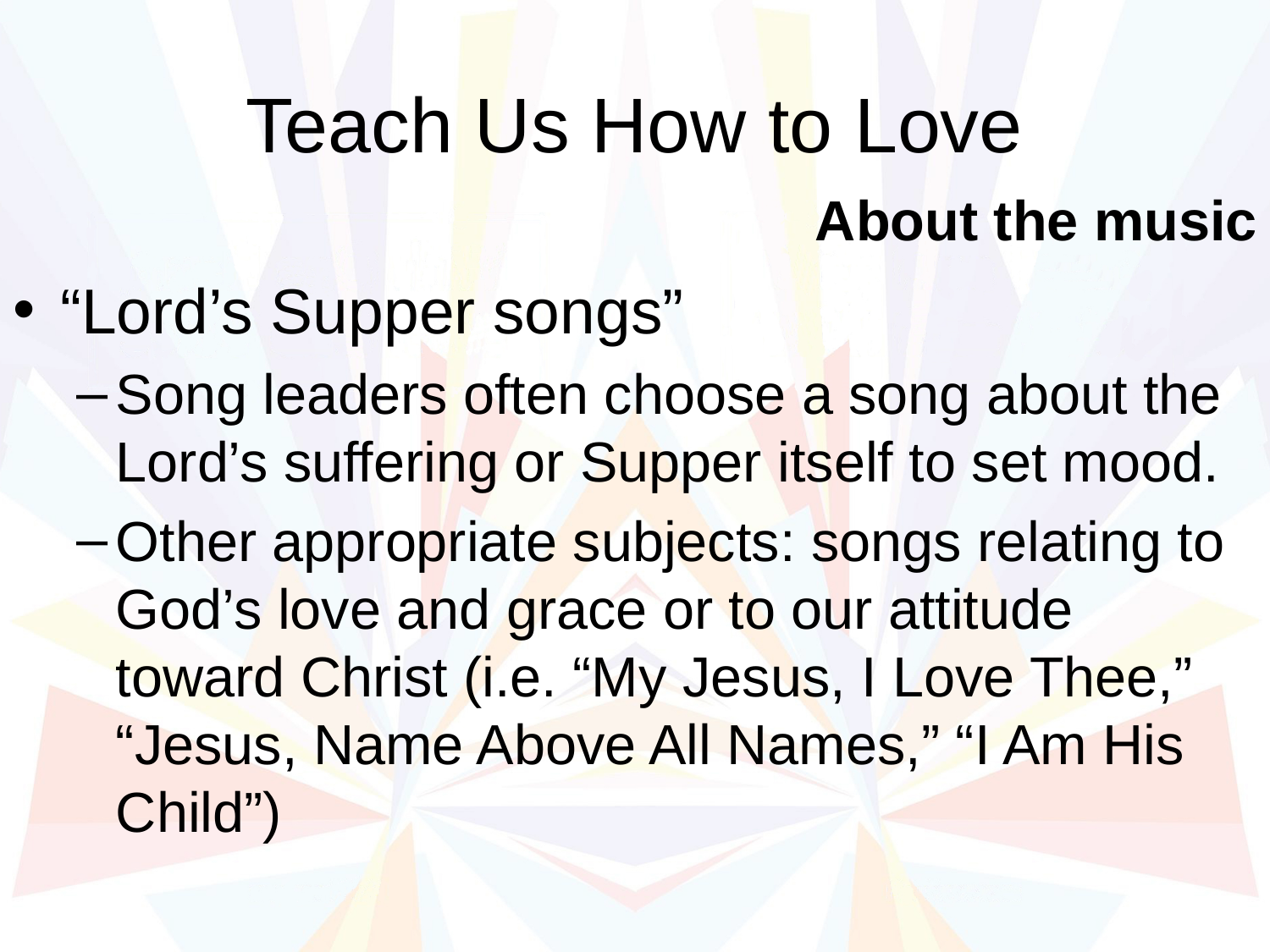

# Teach Us How to Love
About the music
“Lord’s Supper songs”
Song leaders often choose a song about the Lord’s suffering or Supper itself to set mood.
Other appropriate subjects: songs relating to God’s love and grace or to our attitude toward Christ (i.e. “My Jesus, I Love Thee,”  “Jesus, Name Above All Names,” “I Am His Child”)